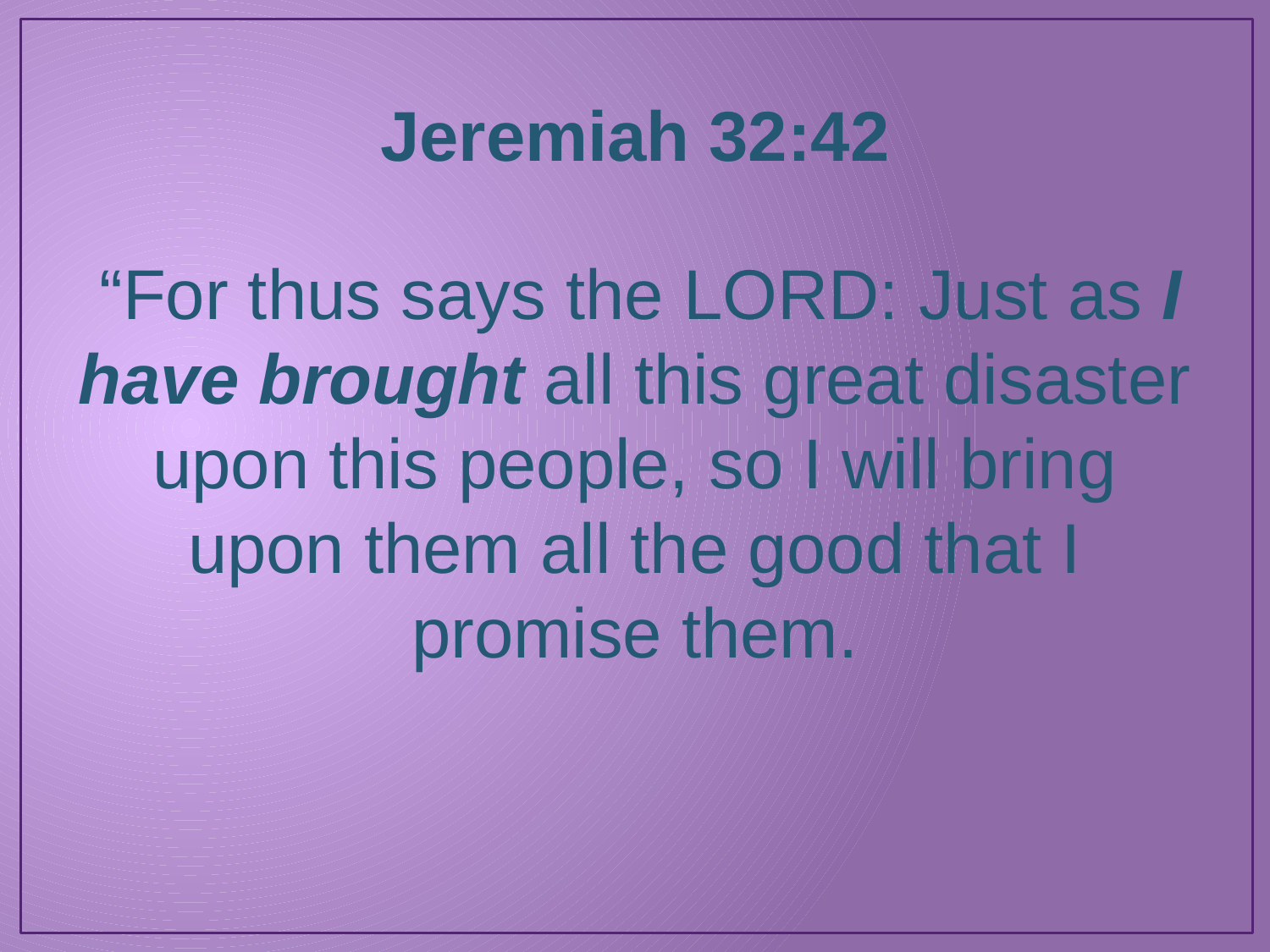

Jeremiah 32:42

 “For thus says the Lord: Just as I have brought all this great disaster upon this people, so I will bring upon them all the good that I promise them.